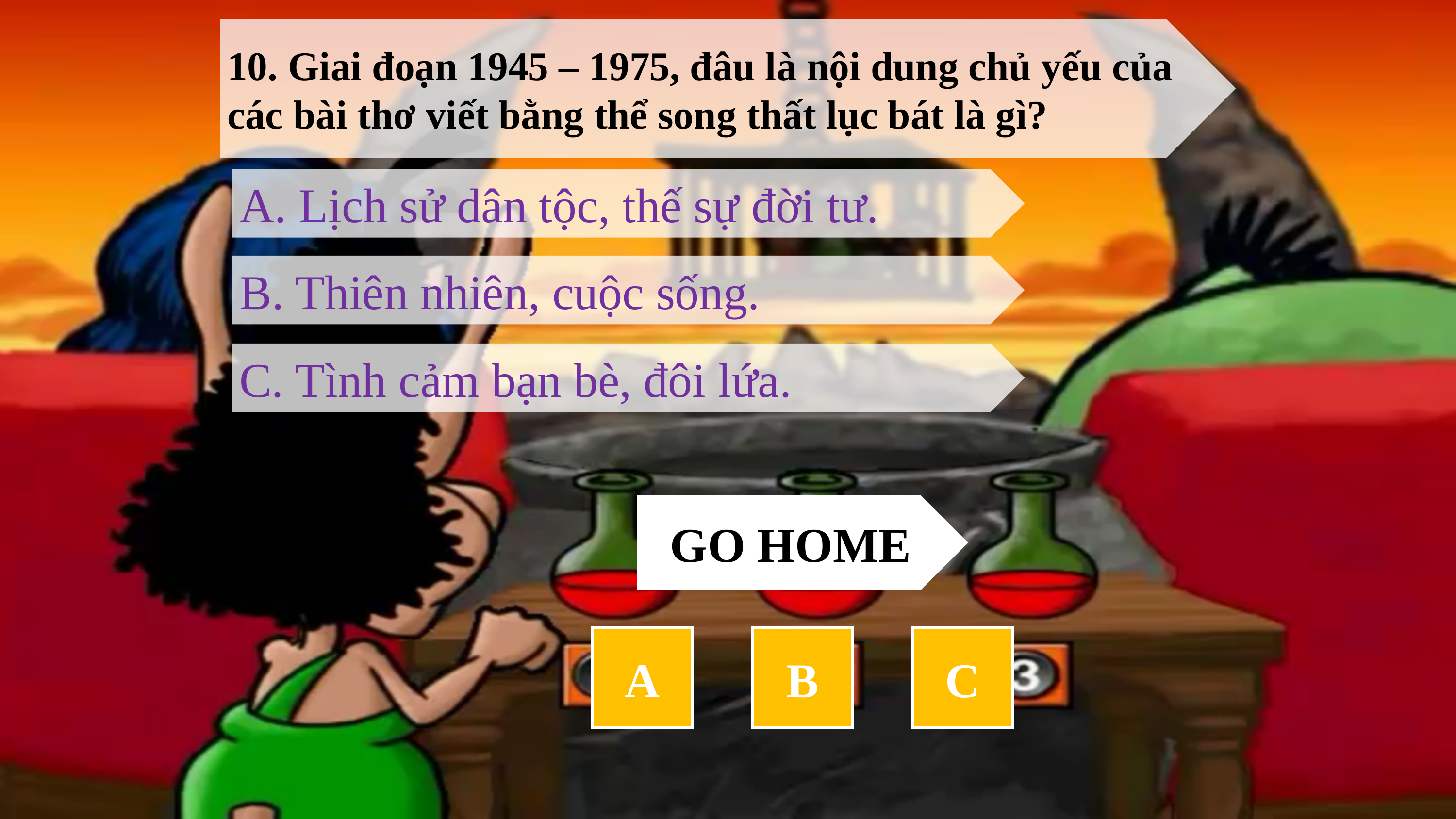

10. Giai đoạn 1945 – 1975, đâu là nội dung chủ yếu của các bài thơ viết bằng thể song thất lục bát là gì?
A. Lịch sử dân tộc, thế sự đời tư.
B. Thiên nhiên, cuộc sống.
C. Tình cảm bạn bè, đôi lứa.
GO HOME
A
B
C